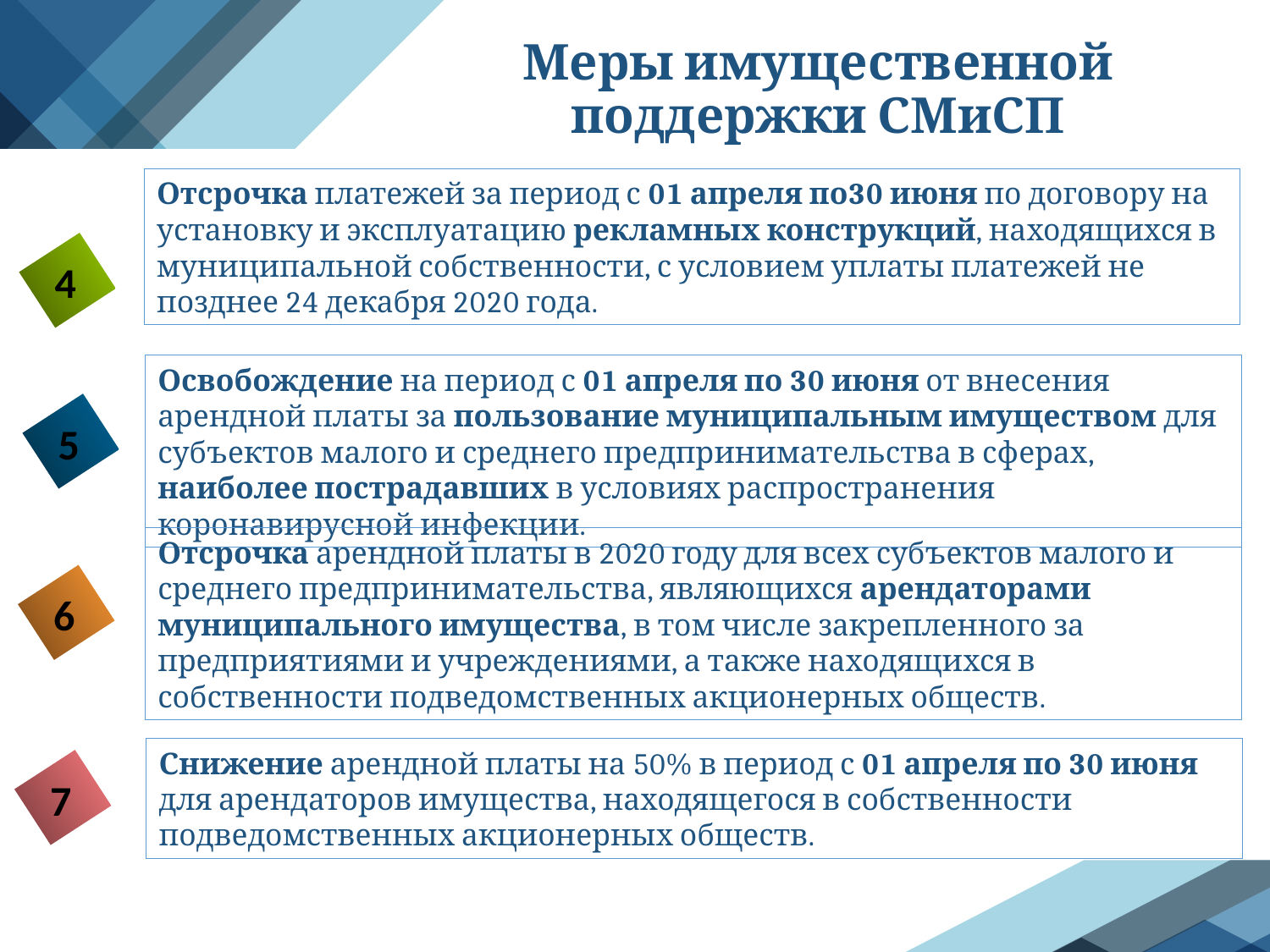

Меры имущественной поддержки СМиСП
Отсрочка платежей за период с 01 апреля по30 июня по договору на установку и эксплуатацию рекламных конструкций, находящихся в муниципальной собственности, с условием уплаты платежей не позднее 24 декабря 2020 года.

4
Освобождение на период с 01 апреля по 30 июня от внесения арендной платы за пользование муниципальным имуществом для субъектов малого и среднего предпринимательства в сферах, наиболее пострадавших в условиях распространения коронавирусной инфекции.

5
Отсрочка арендной платы в 2020 году для всех субъектов малого и среднего предпринимательства, являющихся арендаторами муниципального имущества, в том числе закрепленного за предприятиями и учреждениями, а также находящихся в собственности подведомственных акционерных обществ.

6
Снижение арендной платы на 50% в период с 01 апреля по 30 июня для арендаторов имущества, находящегося в собственности подведомственных акционерных обществ.

7